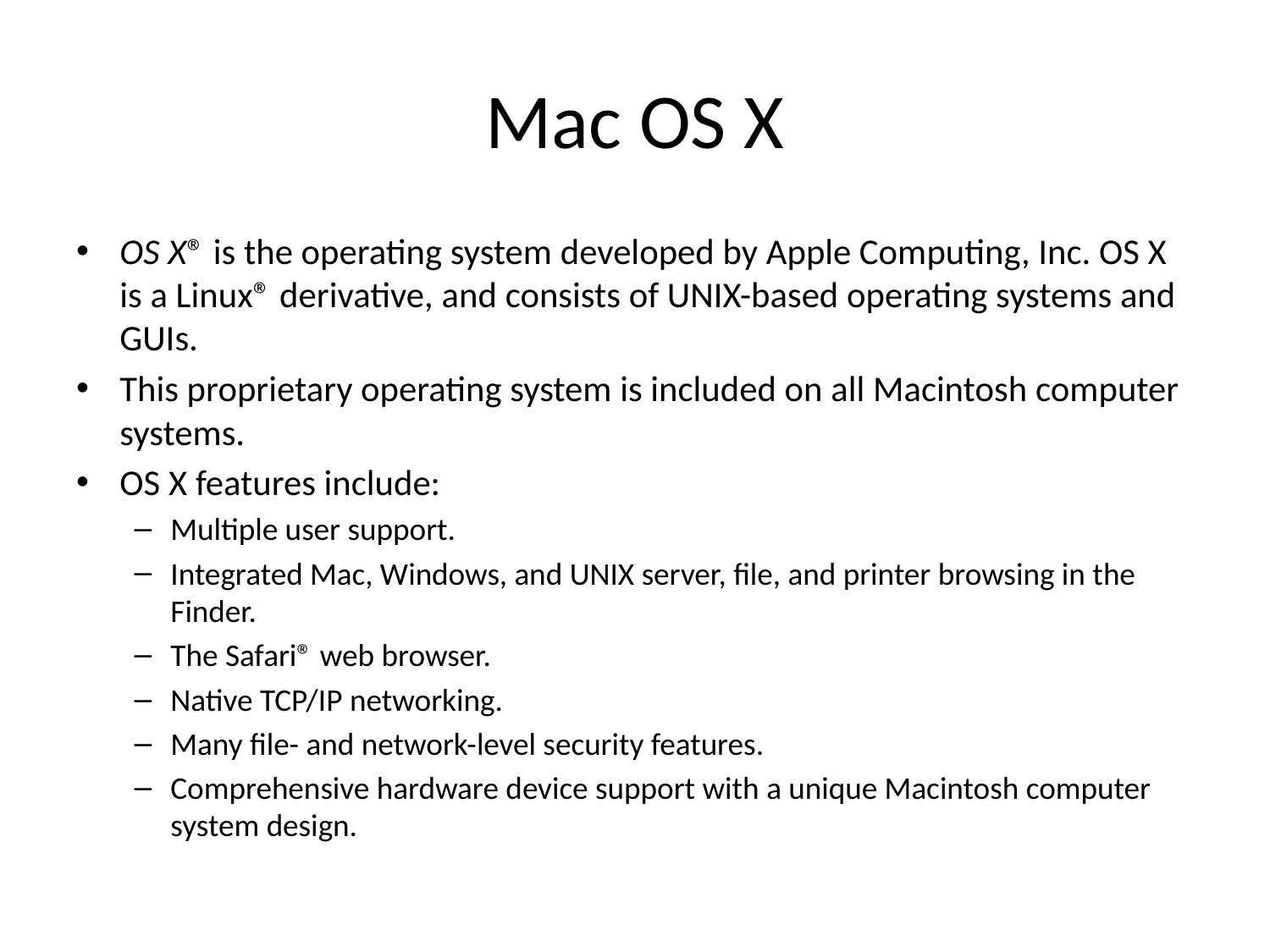

# Mac OS X
OS X® is the operating system developed by Apple Computing, Inc. OS X is a Linux® derivative, and consists of UNIX-based operating systems and GUIs.
This proprietary operating system is included on all Macintosh computer systems.
OS X features include:
Multiple user support.
Integrated Mac, Windows, and UNIX server, file, and printer browsing in the Finder.
The Safari® web browser.
Native TCP/IP networking.
Many file- and network-level security features.
Comprehensive hardware device support with a unique Macintosh computer system design.